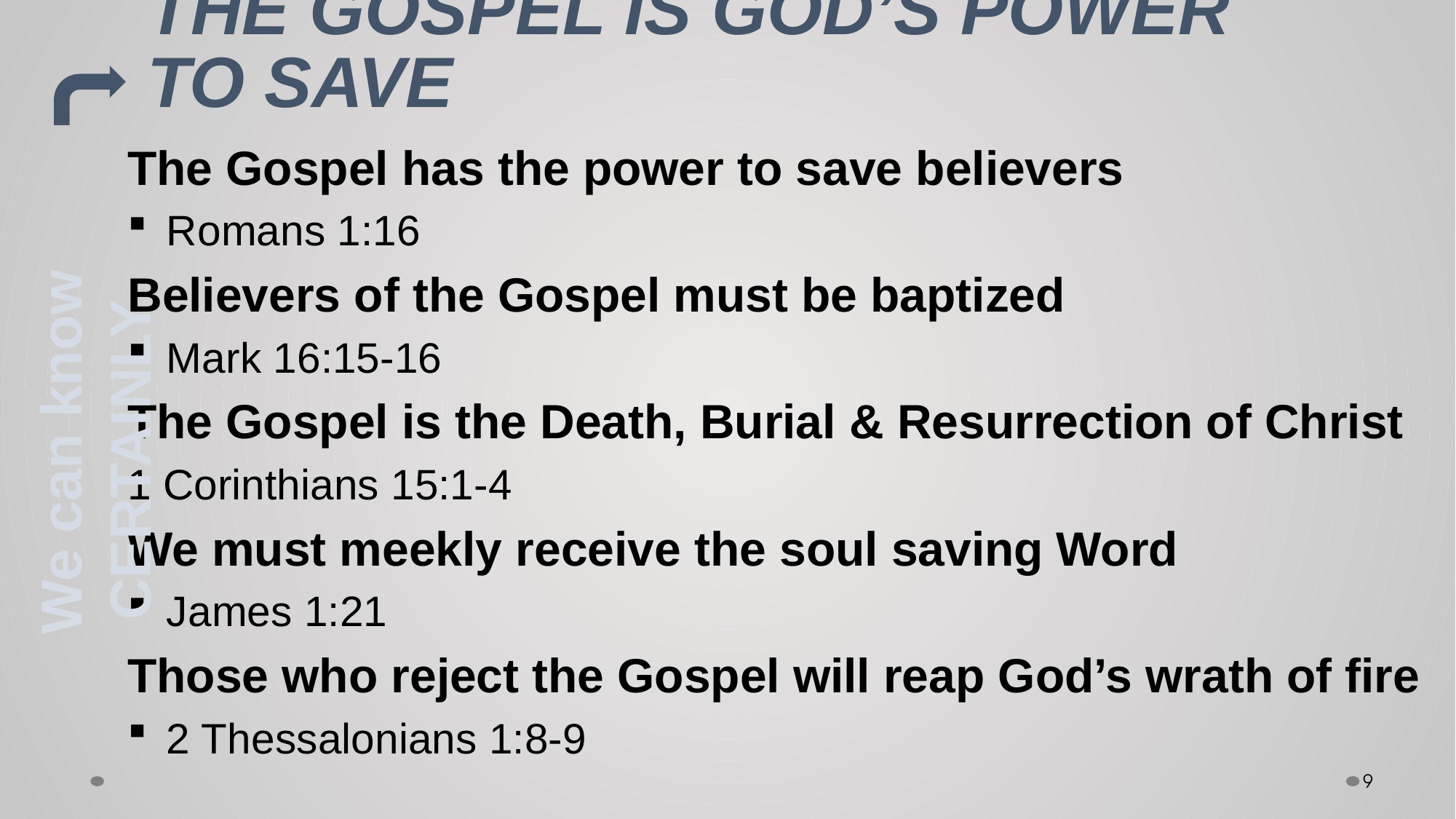

# THE GOSPEL IS GOD’S POWER TO SAVE

The Gospel has the power to save believers
Romans 1:16
Believers of the Gospel must be baptized
Mark 16:15-16
The Gospel is the Death, Burial & Resurrection of Christ
1 Corinthians 15:1-4
We must meekly receive the soul saving Word
James 1:21
Those who reject the Gospel will reap God’s wrath of fire
2 Thessalonians 1:8-9

We can know CERTAINLY
9